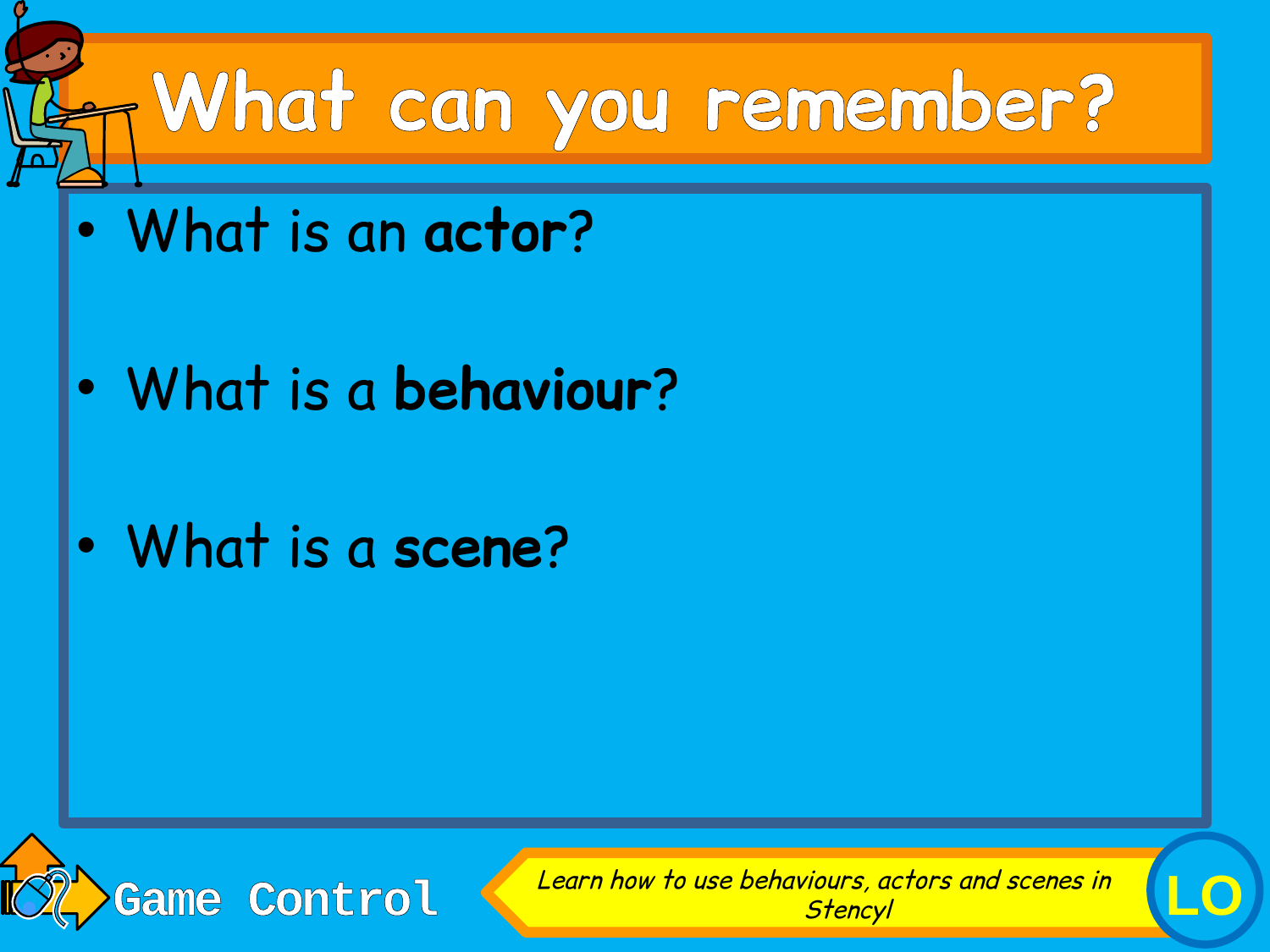

# What can you remember?
What is an actor?

What is a behaviour?

What is a scene?

Learn how to use behaviours, actors and scenes in Stencyl